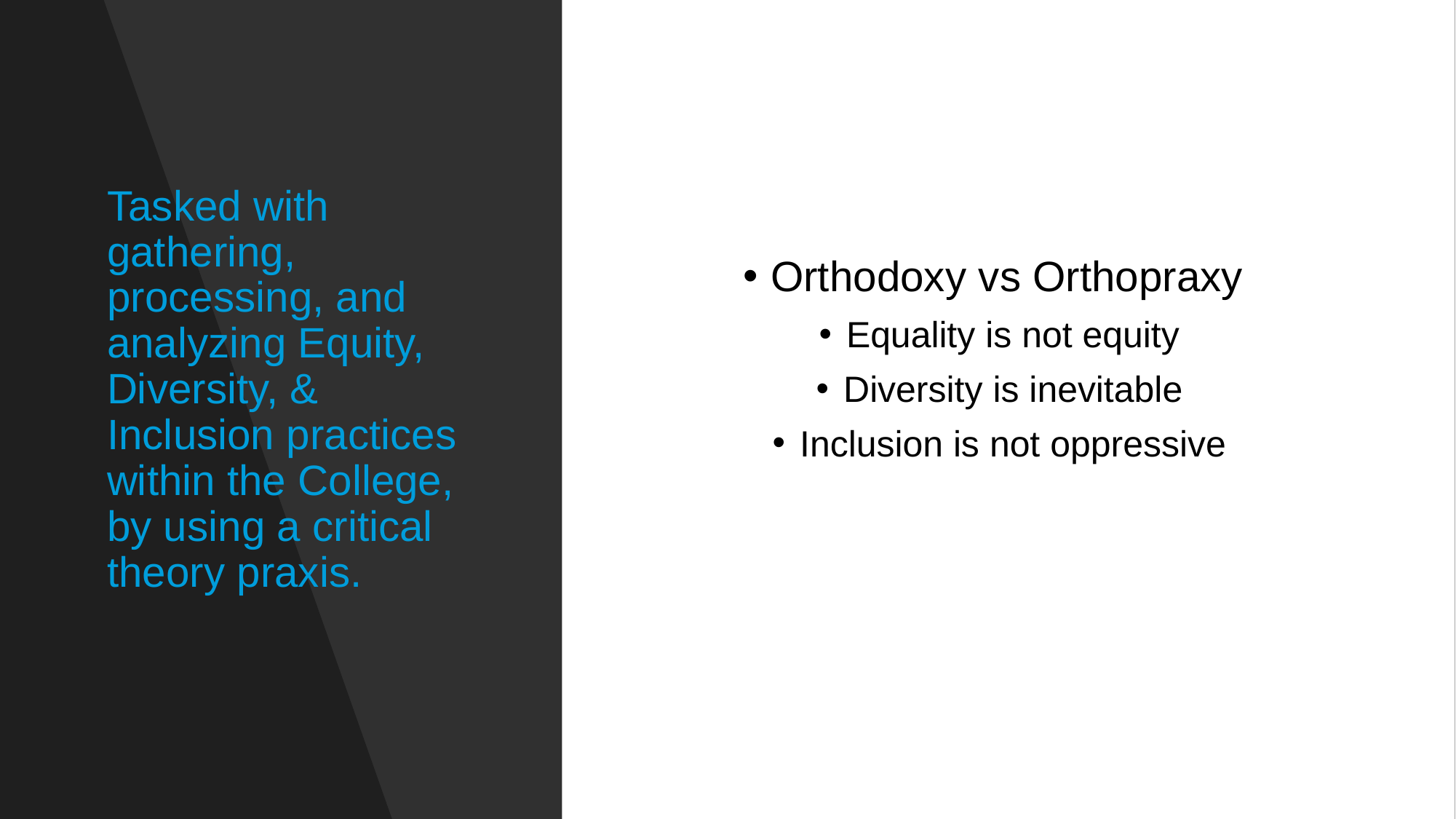

# Tasked with gathering, processing, and analyzing Equity, Diversity, & Inclusion practices within the College, by using a critical theory praxis.
Orthodoxy vs Orthopraxy
Equality is not equity
Diversity is inevitable
Inclusion is not oppressive